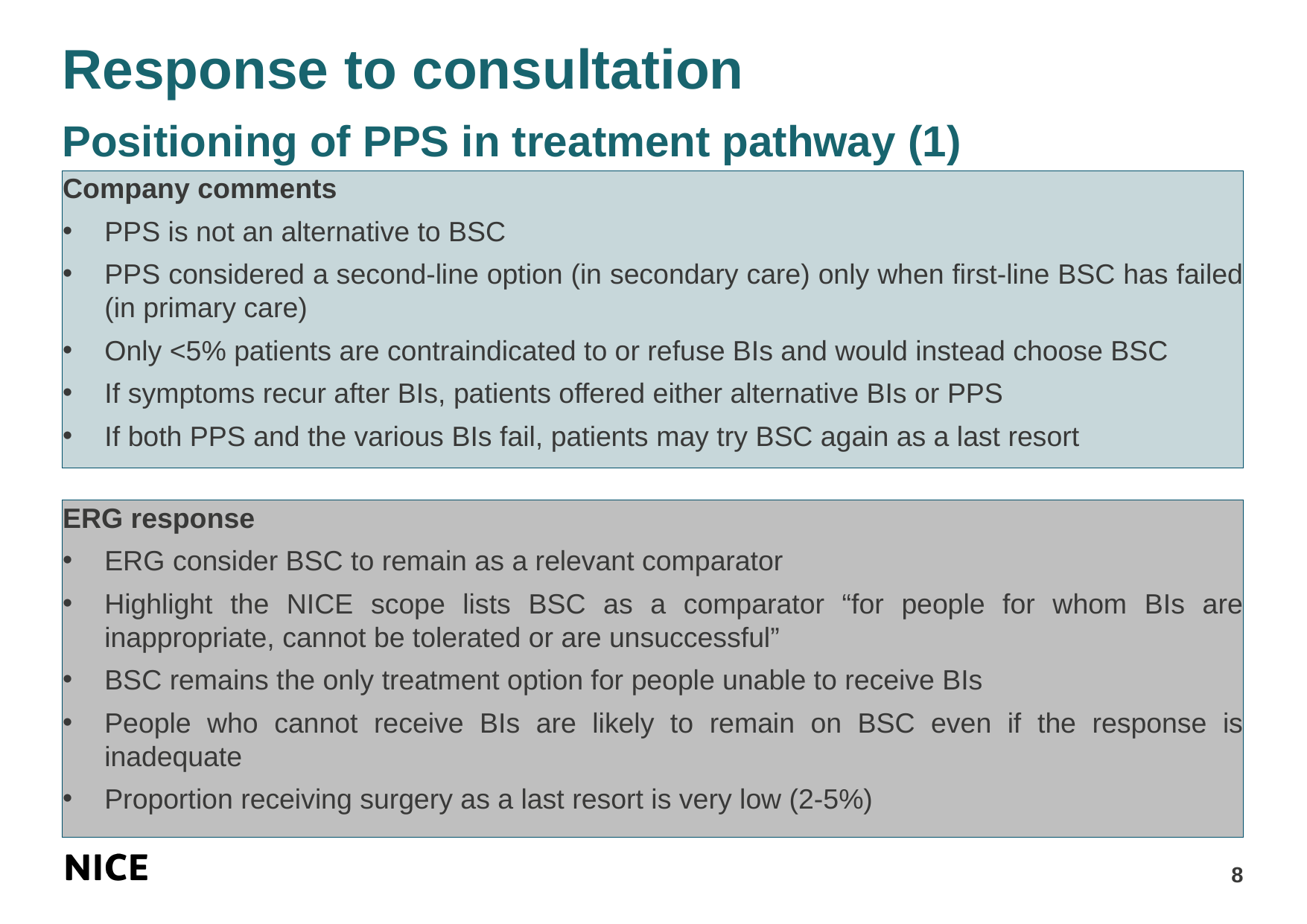

# Response to consultation Positioning of PPS in treatment pathway (1)
Company comments
PPS is not an alternative to BSC
PPS considered a second-line option (in secondary care) only when first-line BSC has failed (in primary care)
Only <5% patients are contraindicated to or refuse BIs and would instead choose BSC
If symptoms recur after BIs, patients offered either alternative BIs or PPS
If both PPS and the various BIs fail, patients may try BSC again as a last resort
ERG response
ERG consider BSC to remain as a relevant comparator
Highlight the NICE scope lists BSC as a comparator “for people for whom BIs are inappropriate, cannot be tolerated or are unsuccessful”
BSC remains the only treatment option for people unable to receive BIs
People who cannot receive BIs are likely to remain on BSC even if the response is inadequate
Proportion receiving surgery as a last resort is very low (2-5%)
8